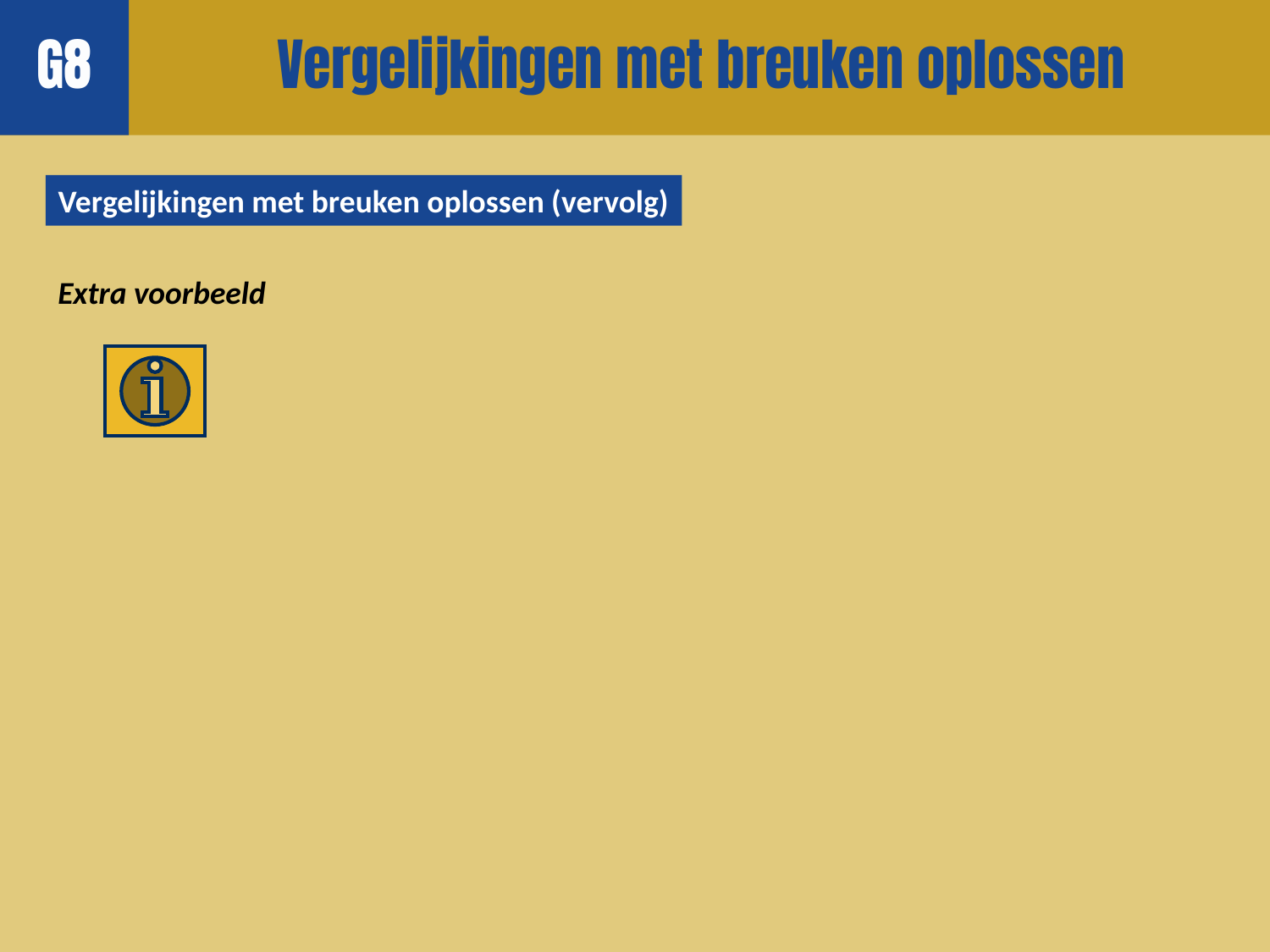

Vergelijkingen met breuken oplossen
G8
Vergelijkingen met breuken oplossen (vervolg)
Extra voorbeeld